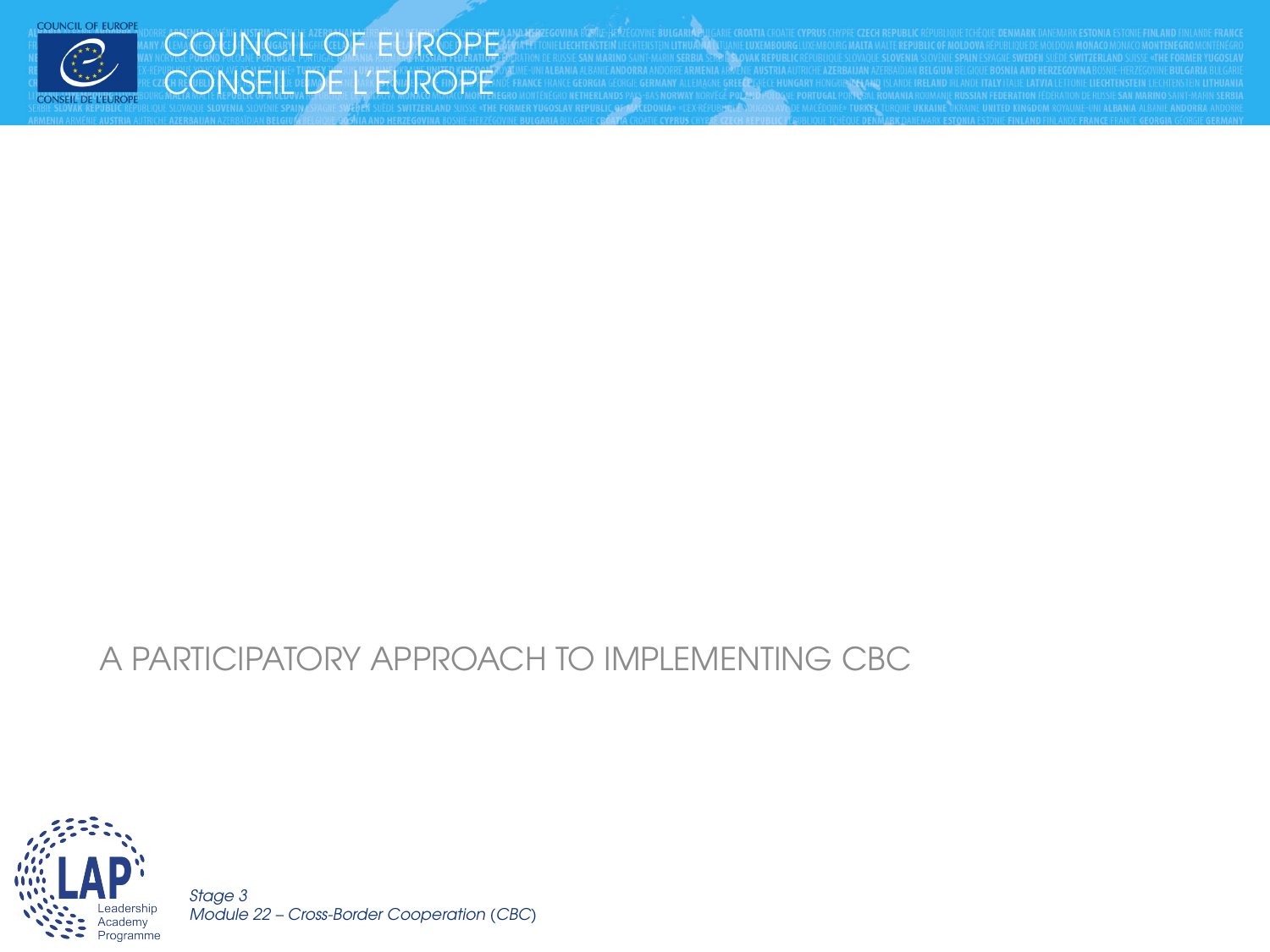

# KNOW YOUR CBC STAKEHOLDERS
A PARTICIPATORY APPROACH TO IMPLEMENTING CBC

Stage 3
Module 22 – Cross-Border Cooperation (CBC)